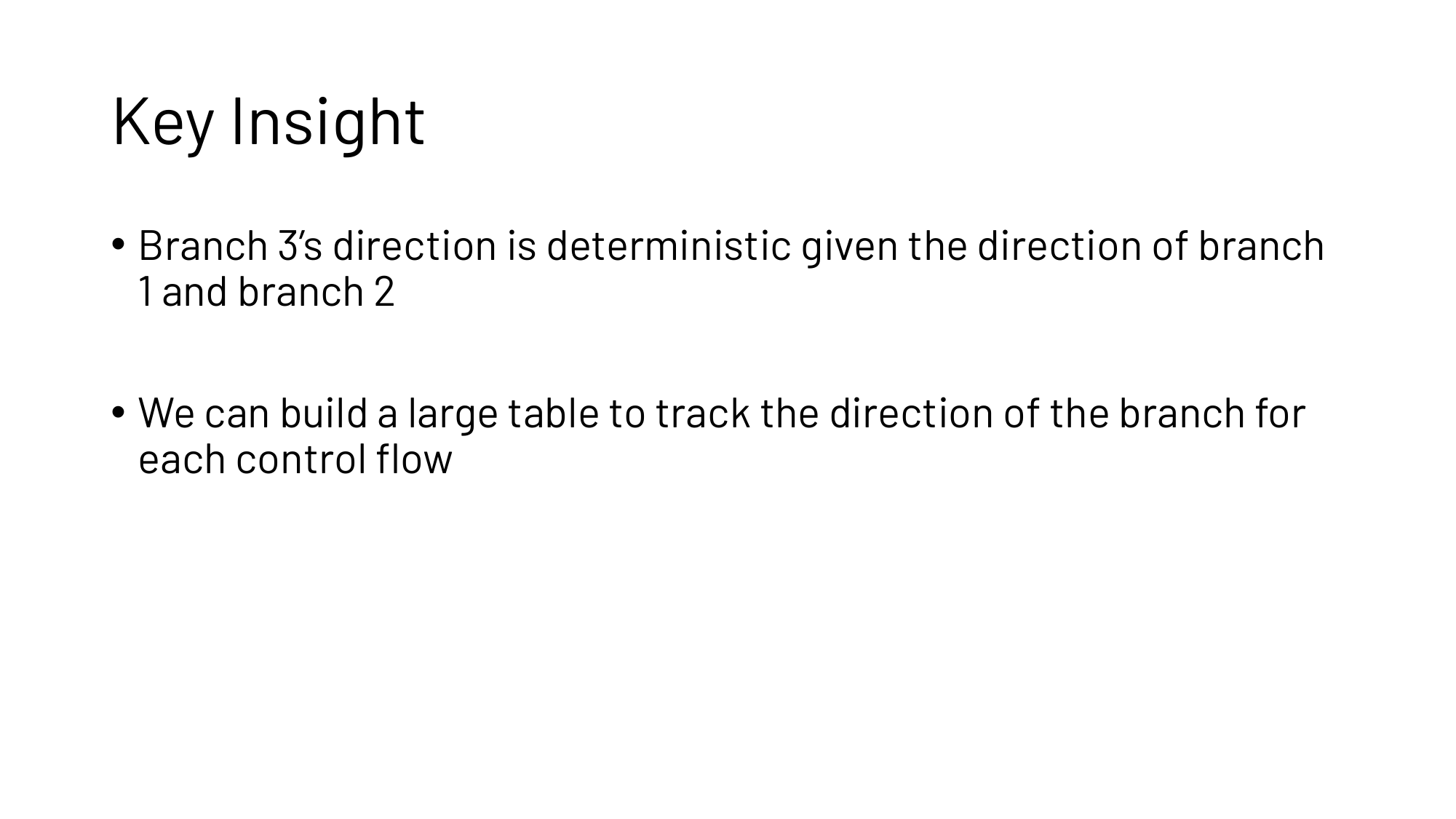

# Key Insight
Branch 3’s direction is deterministic given the direction of branch 1 and branch 2

We can build a large table to track the direction of the branch for each control flow